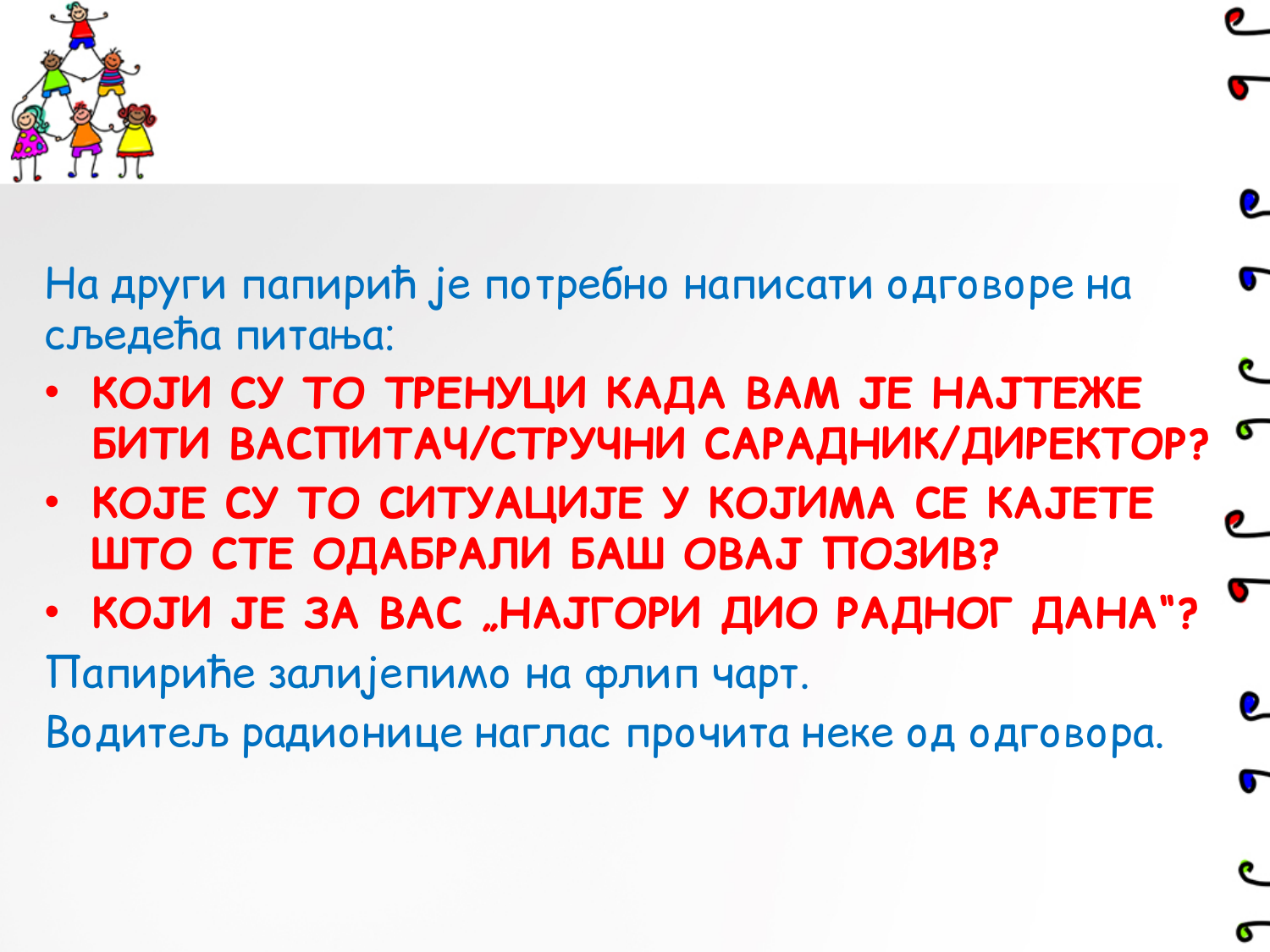

На други папирић је потребно написати одговоре на сљедећа питања:
КОЈИ СУ ТО ТРЕНУЦИ КАДА ВАМ ЈЕ НАЈТЕЖЕ БИТИ ВАСПИТАЧ/СТРУЧНИ САРАДНИК/ДИРЕКТОР?
КОЈЕ СУ ТО СИТУАЦИЈЕ У КОЈИМА СЕ КАЈЕТЕ ШТО СТЕ ОДАБРАЛИ БАШ ОВАЈ ПОЗИВ?
КОЈИ ЈЕ ЗА ВАС „НАЈГОРИ ДИО РАДНОГ ДАНА“?
Папириће залијепимо на флип чарт.
Водитељ радионице наглас прочита неке од одговора.